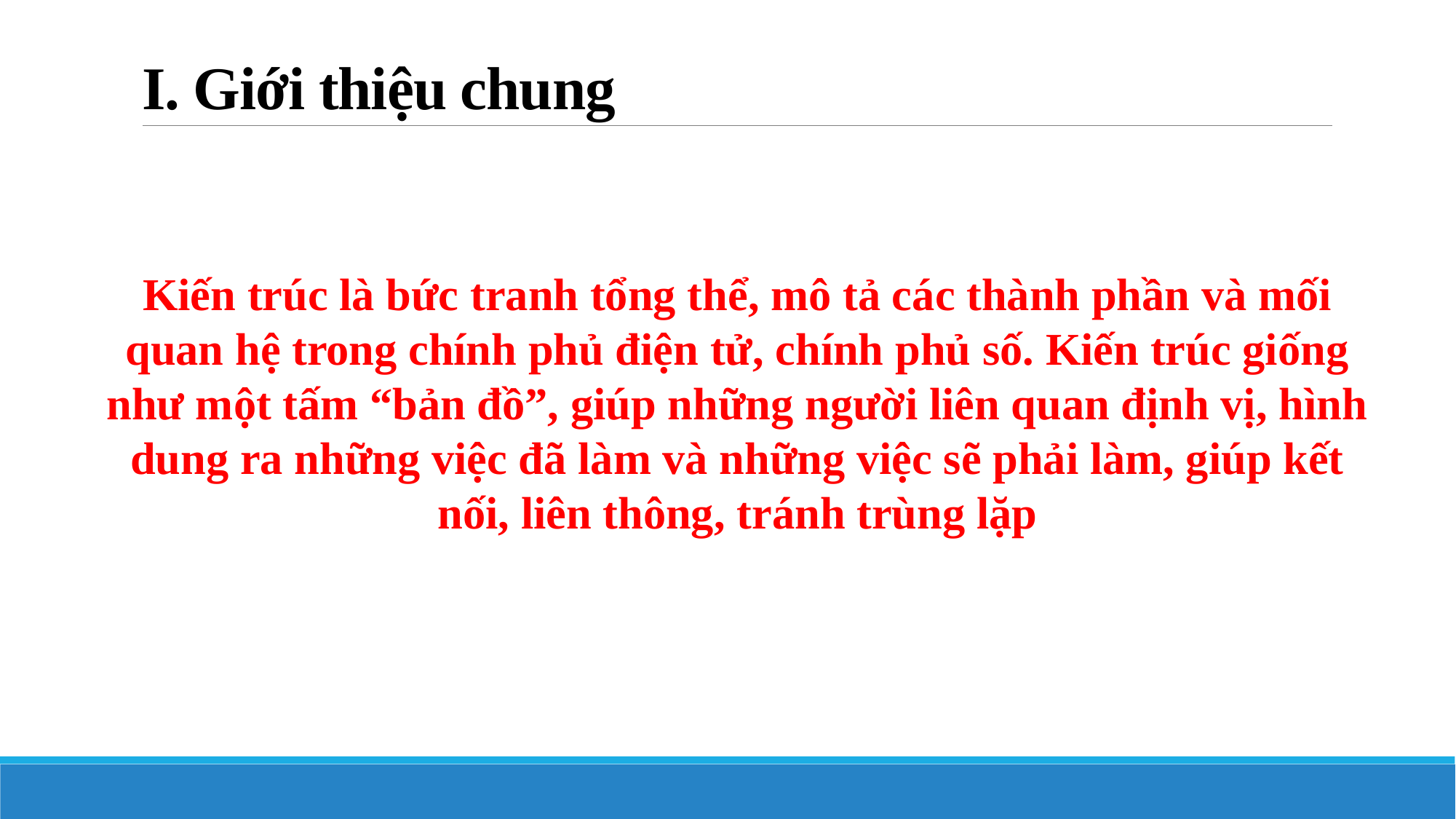

# I. Giới thiệu chung
Kiến trúc là bức tranh tổng thể, mô tả các thành phần và mối quan hệ trong chính phủ điện tử, chính phủ số. Kiến trúc giống như một tấm “bản đồ”, giúp những người liên quan định vị, hình dung ra những việc đã làm và những việc sẽ phải làm, giúp kết nối, liên thông, tránh trùng lặp